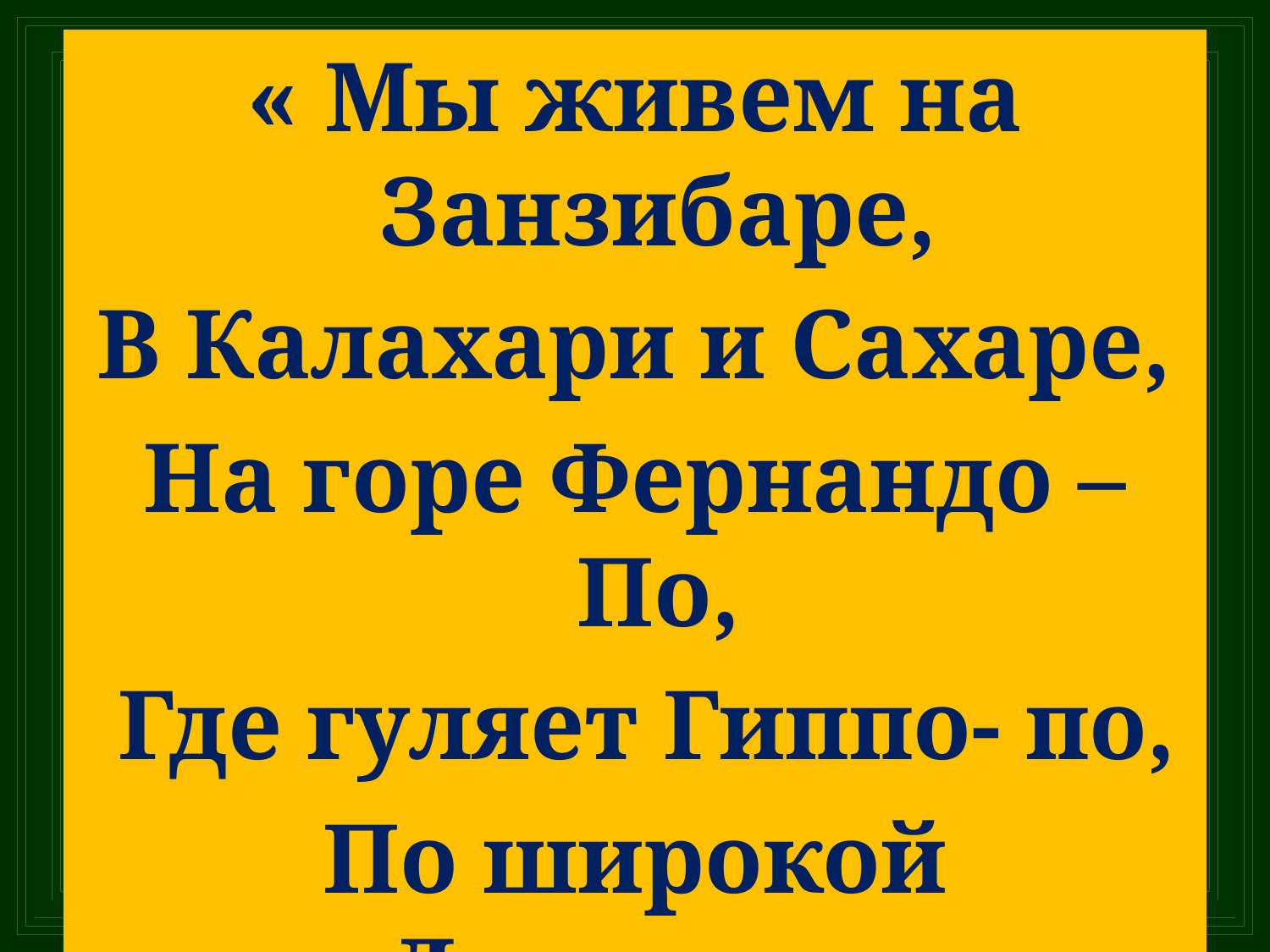

« Мы живем на Занзибаре,
В Калахари и Сахаре,
На горе Фернандо – По,
 Где гуляет Гиппо- по,
По широкой Лимпопо».
#